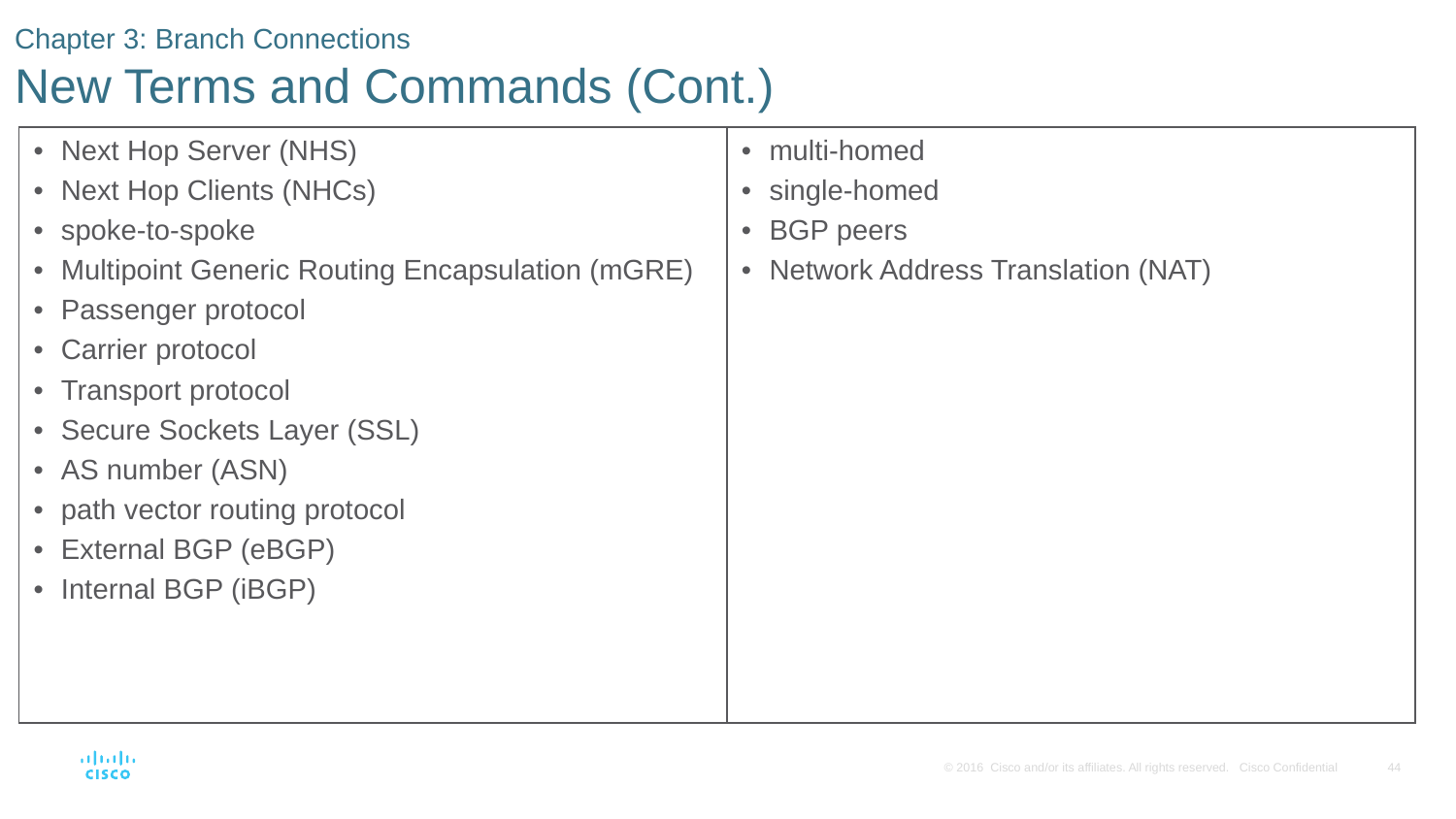

# Chapter 3: Branch Connections New Terms and Commands (Cont.)
| Next Hop Server (NHS) Next Hop Clients (NHCs) spoke-to-spoke Multipoint Generic Routing Encapsulation (mGRE) Passenger protocol Carrier protocol Transport protocol Secure Sockets Layer (SSL) AS number (ASN) path vector routing protocol External BGP (eBGP) Internal BGP (iBGP) | multi-homed single-homed BGP peers Network Address Translation (NAT) |
| --- | --- |